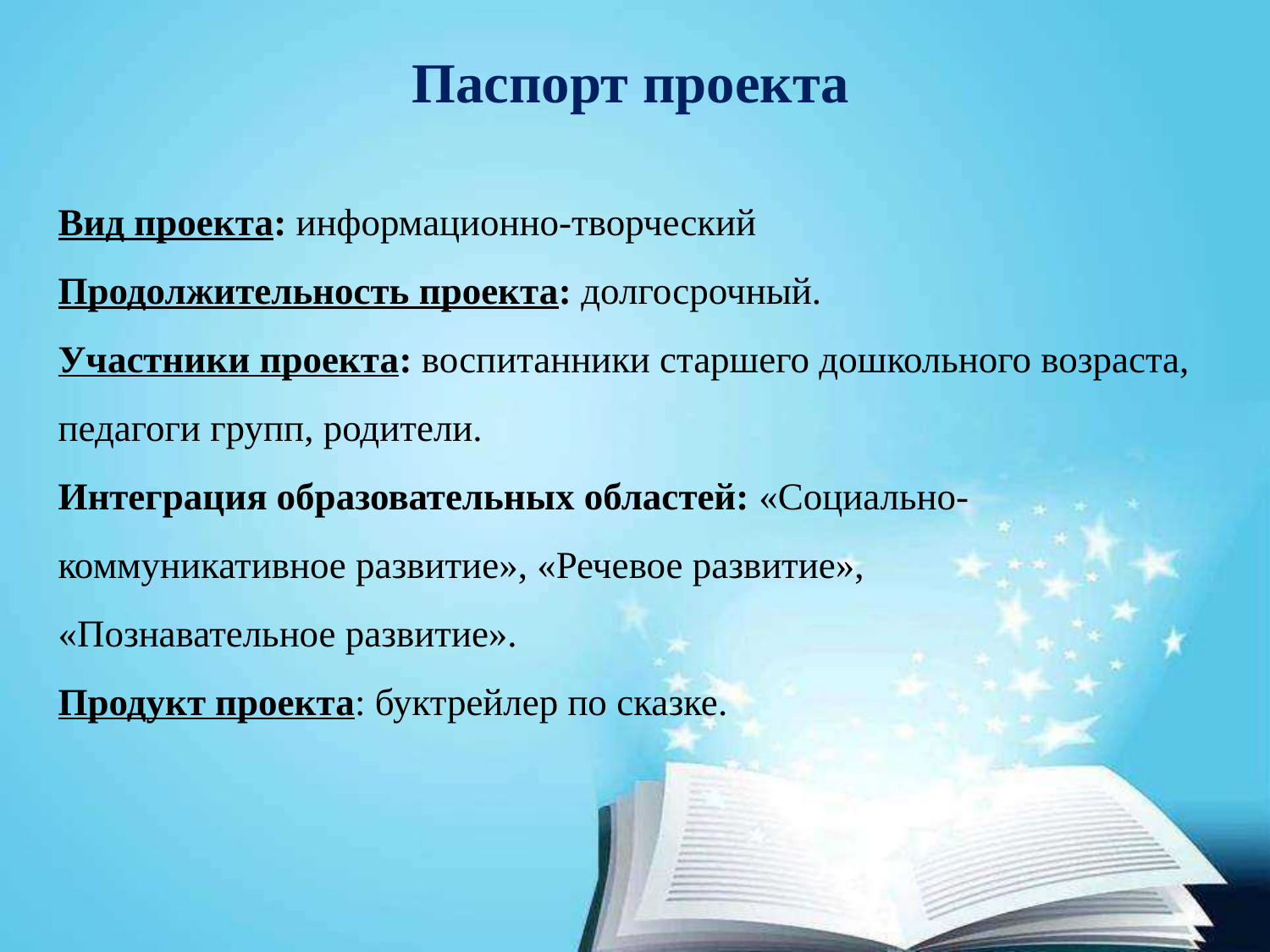

Паспорт проекта
Вид проекта: информационно-творческий
Продолжительность проекта: долгосрочный.
Участники проекта: воспитанники старшего дошкольного возраста, педагоги групп, родители.
Интеграция образовательных областей: «Социально-коммуникативное развитие», «Речевое развитие»,
«Познавательное развитие».
Продукт проекта: буктрейлер по сказке.